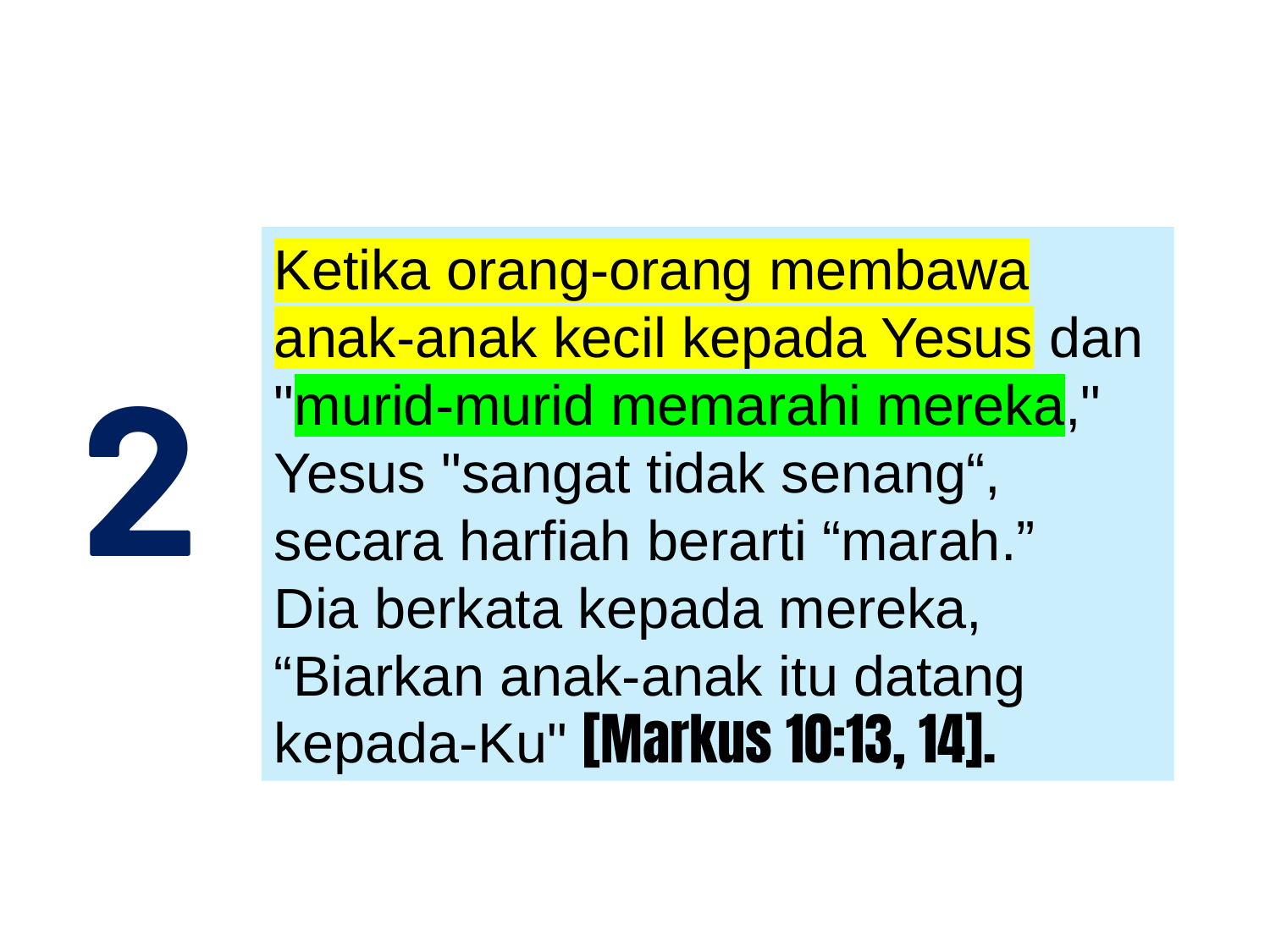

Ketika orang-orang membawa anak-anak kecil kepada Yesus dan "murid-murid memarahi mereka," Yesus "sangat tidak senang“, secara harfiah berarti “marah.”
Dia berkata kepada mereka, “Biarkan anak-anak itu datang kepada-Ku" [Markus 10:13, 14].
2